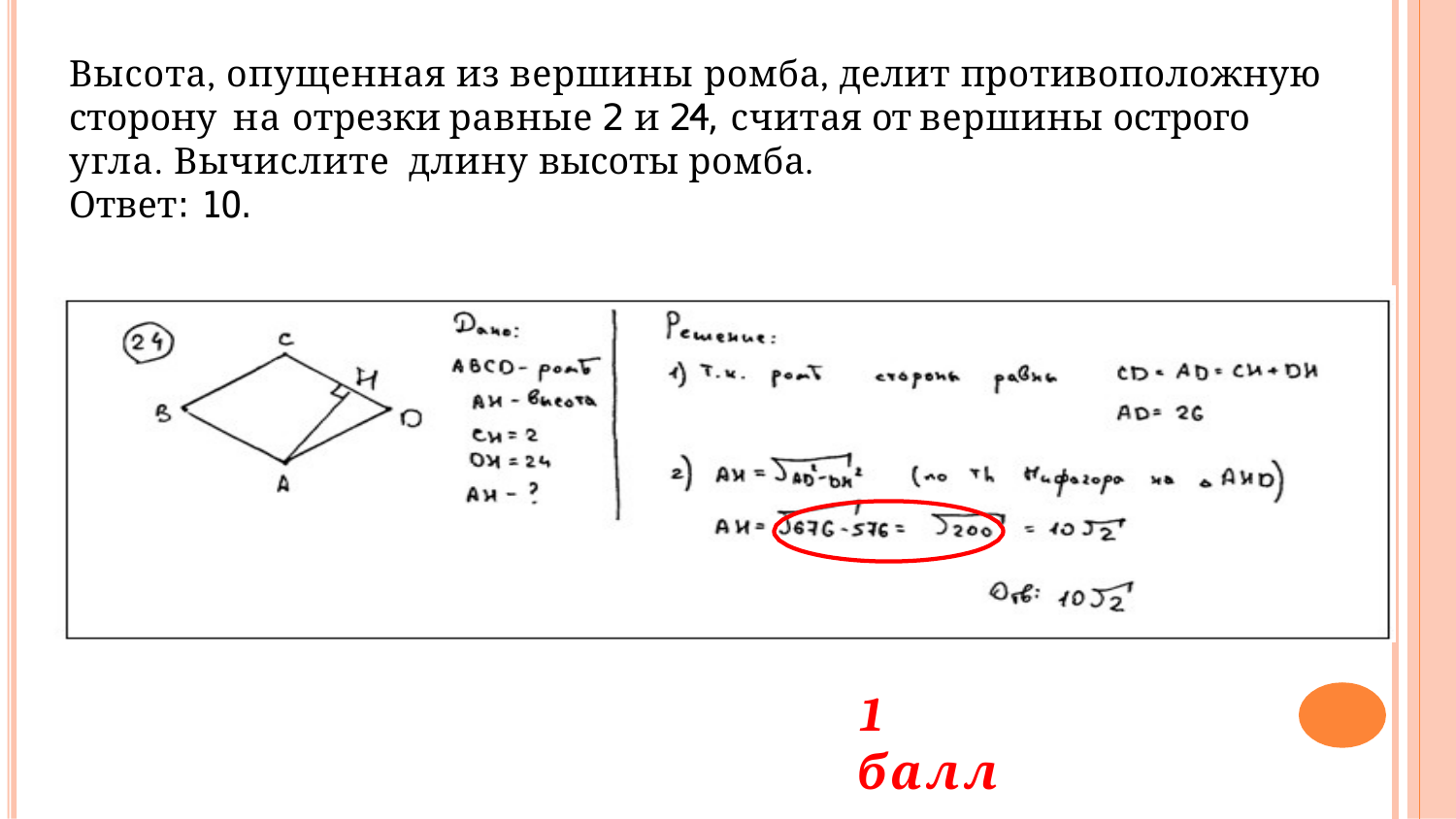

Высота, опущенная из вершины ромба, делит противоположную сторону  на отрезки равные 2 и 24, считая от вершины острого угла. Вычислите  длину высоты ромба.
Ответ: 10.
1 балл